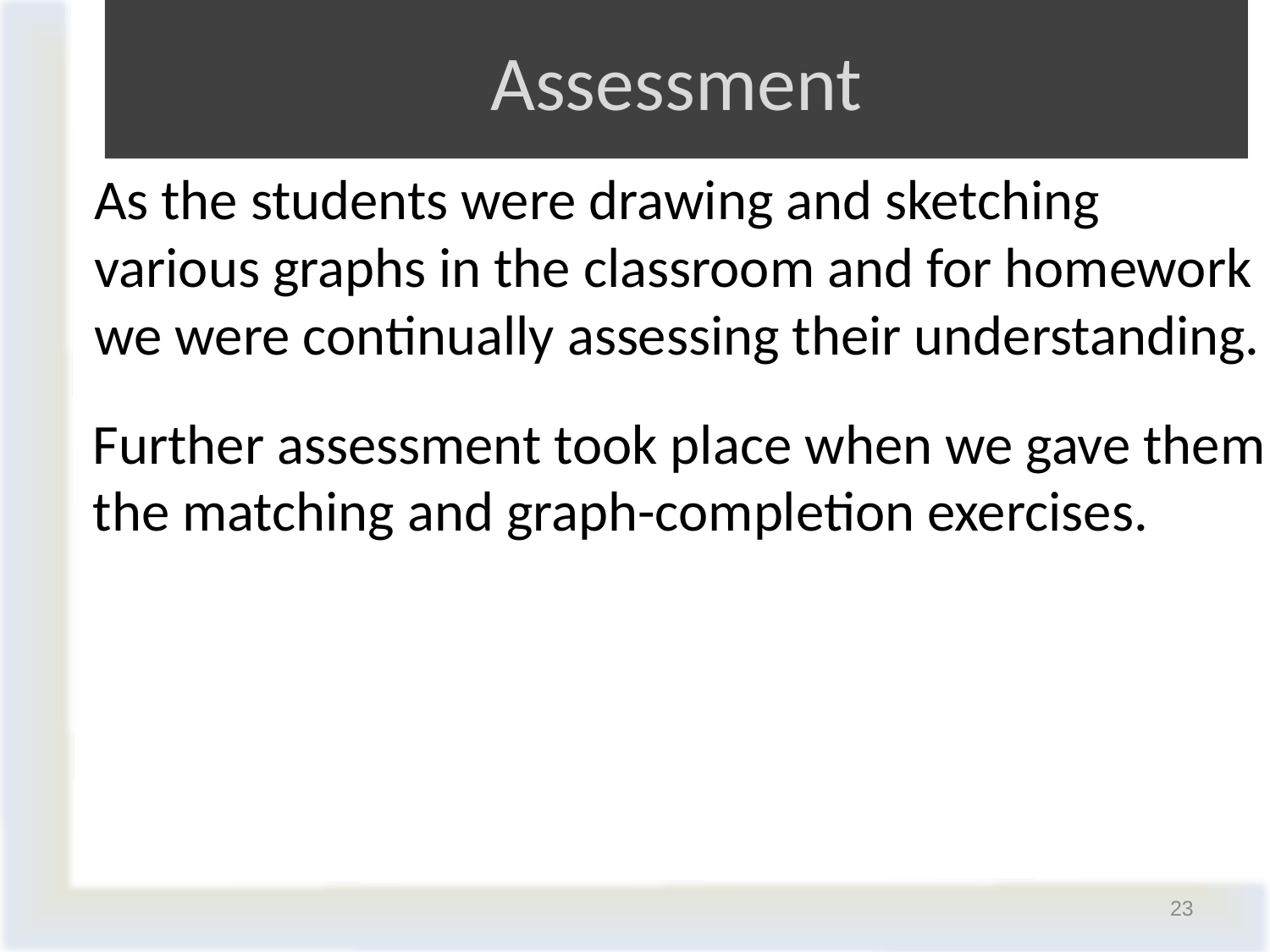

# Assessment
As the students were drawing and sketching
various graphs in the classroom and for homework
we were continually assessing their understanding.
Further assessment took place when we gave them
the matching and graph-completion exercises.
23